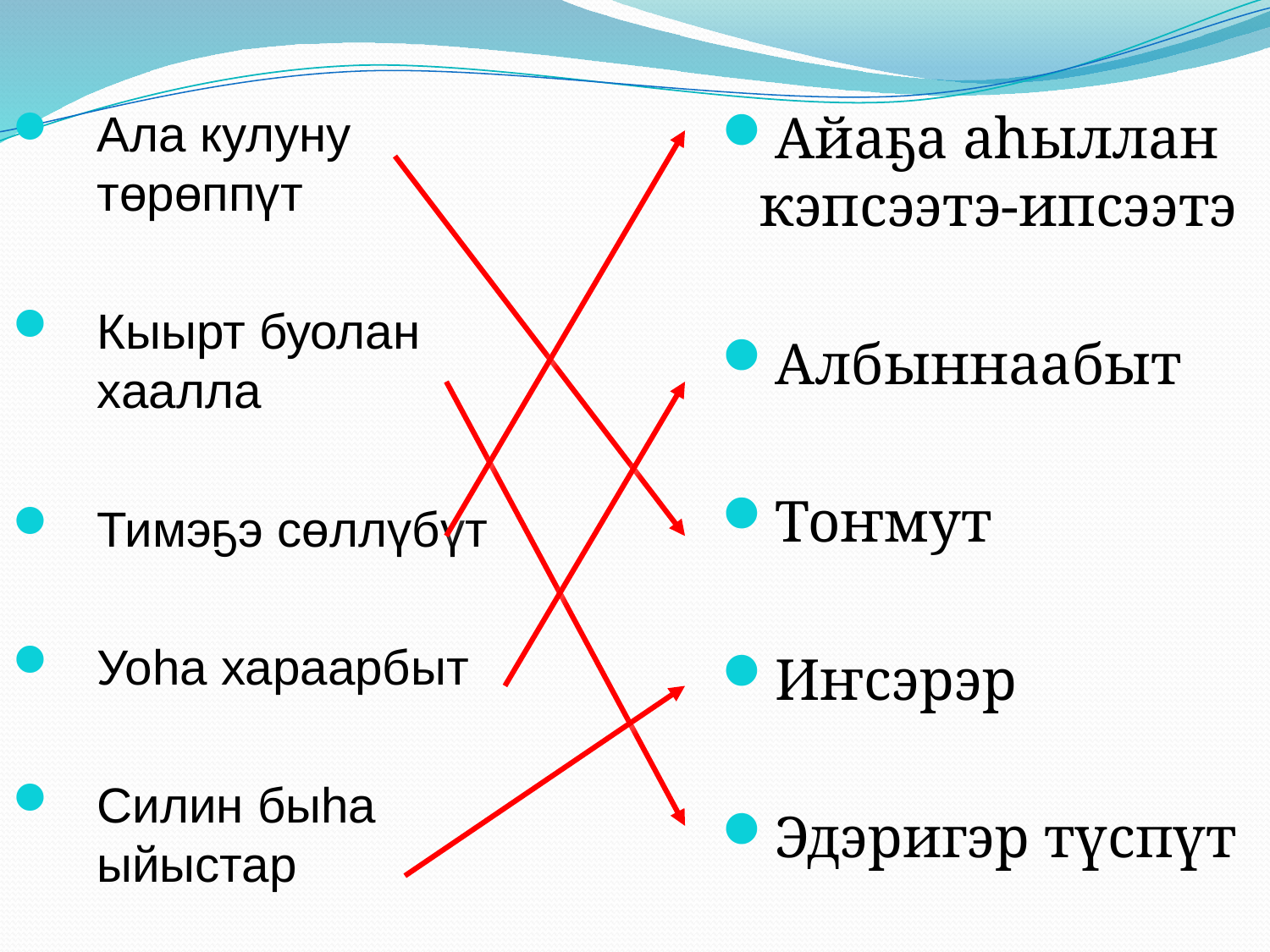

Ала кулуну төрөппүт

Кыырт буолан хаалла

Тимэҕэ сөллүбүт

Уоһа хараарбыт

Силин быһа ыйыстар

Айаҕа аһыллан кэпсээтэ-ипсээтэ

Албыннаабыт

Тоҥмут

Иҥсэрэр

Эдэригэр түспүт